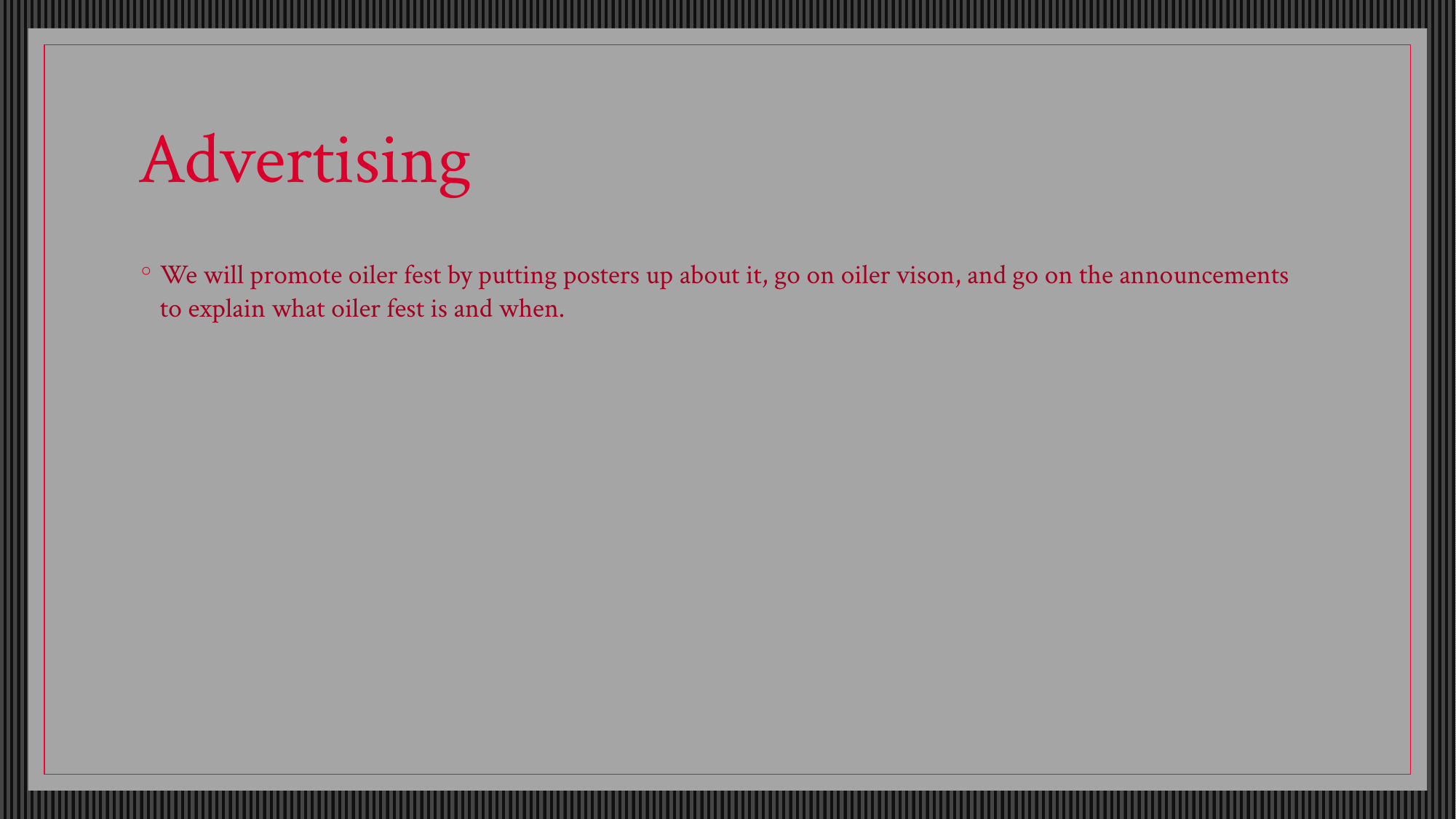

# Advertising
We will promote oiler fest by putting posters up about it, go on oiler vison, and go on the announcements to explain what oiler fest is and when.